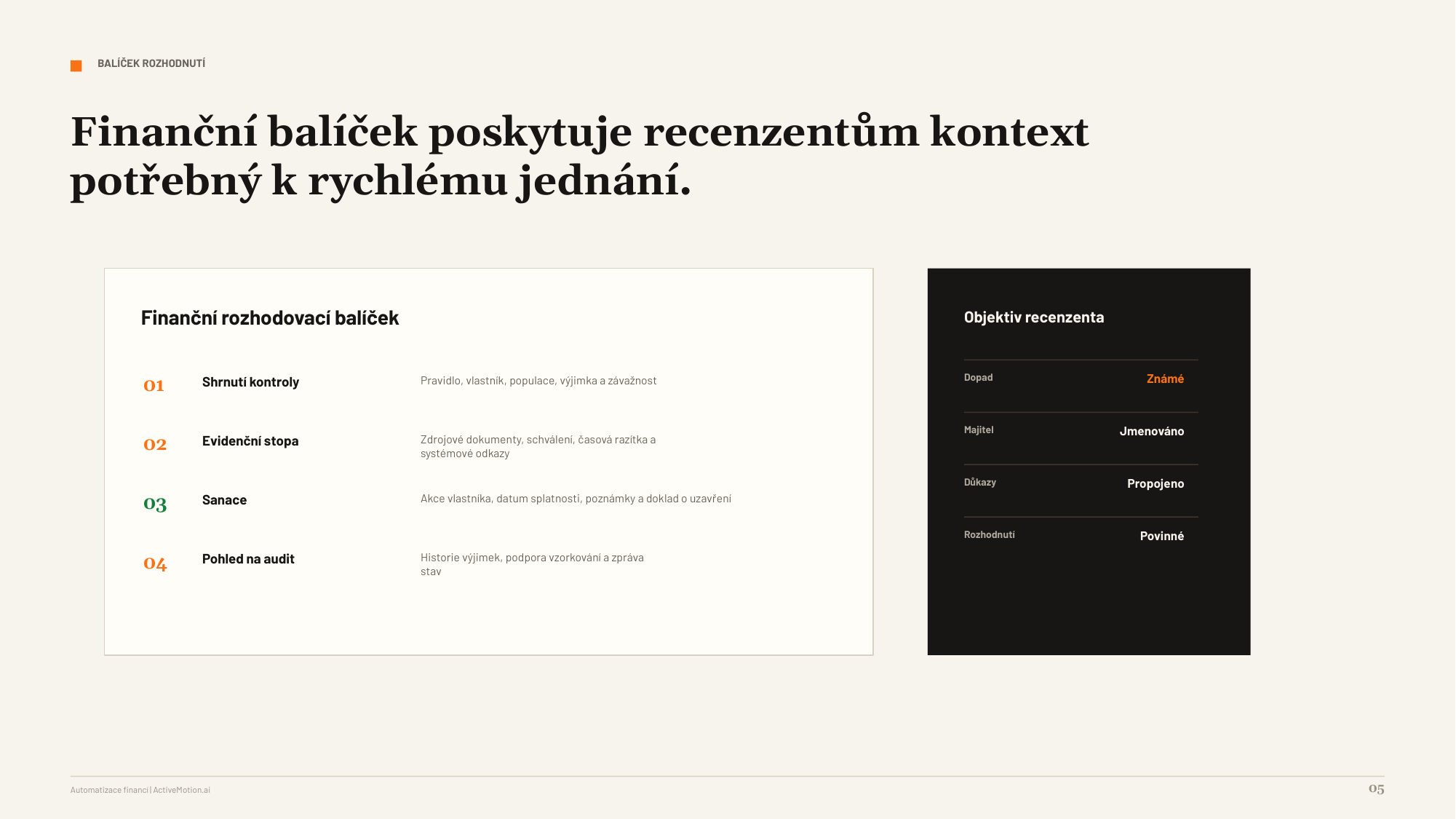

BALÍČEK ROZHODNUTÍ

Finanční balíček poskytuje recenzentům kontext potřebný k rychlému jednání.

Finanční rozhodovací balíček
Objektiv recenzenta

Dopad
Známé
01
Shrnutí kontroly
Pravidlo, vlastník, populace, výjimka a závažnost

Majitel
Jmenováno
02
Evidenční stopa
Zdrojové dokumenty, schválení, časová razítka a
systémové odkazy

Důkazy
Propojeno
03
Sanace
Akce vlastníka, datum splatnosti, poznámky a doklad o uzavření

Rozhodnutí
Povinné
04
Pohled na audit
Historie výjimek, podpora vzorkování a zpráva
stav

05
Automatizace financí | ActiveMotion.ai